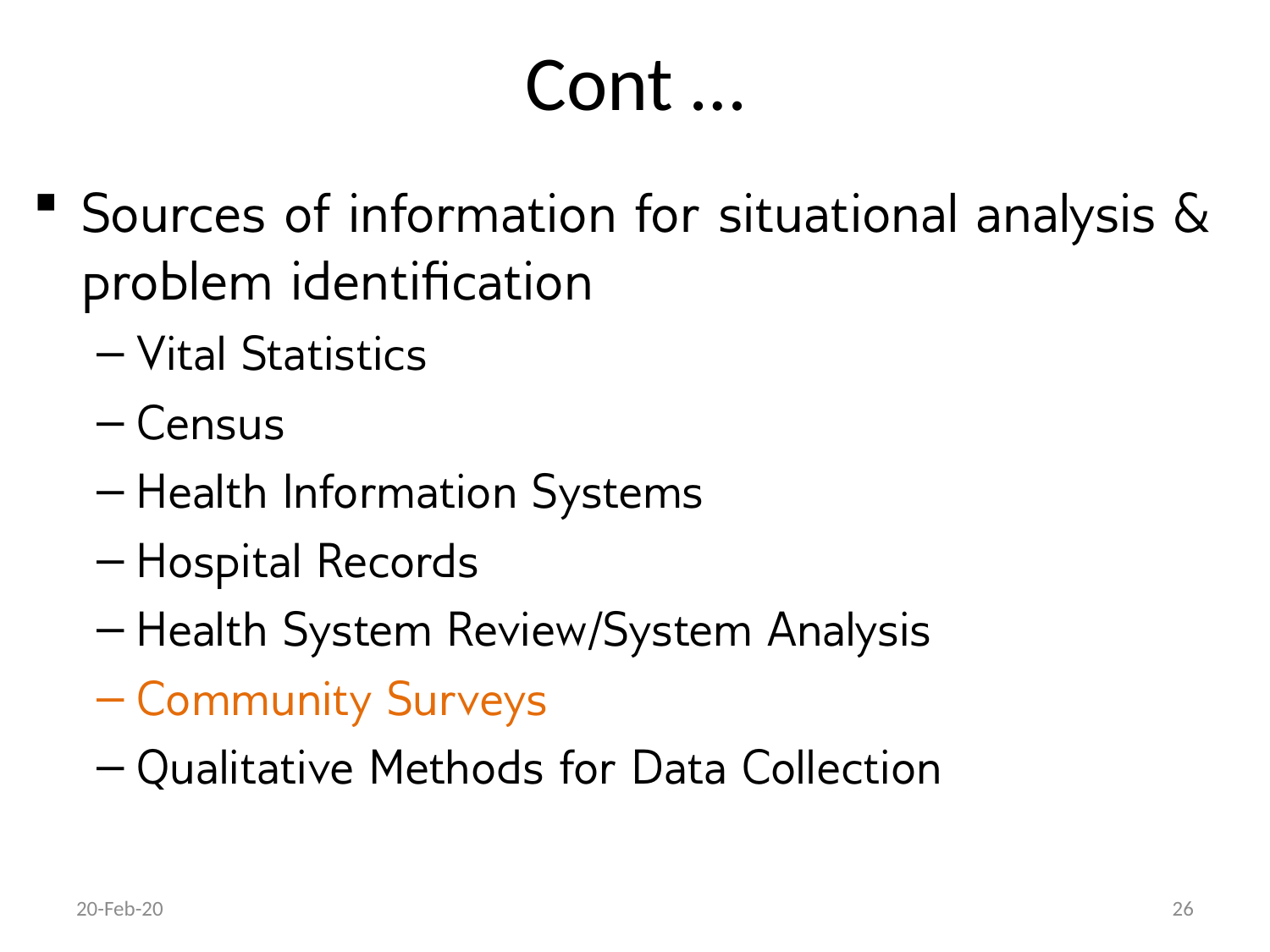

# Cont …
Sources of information for situational analysis & problem identification
Vital Statistics
Census
Health Information Systems
Hospital Records
Health System Review/System Analysis
Community Surveys
Qualitative Methods for Data Collection
20-Feb-20
26